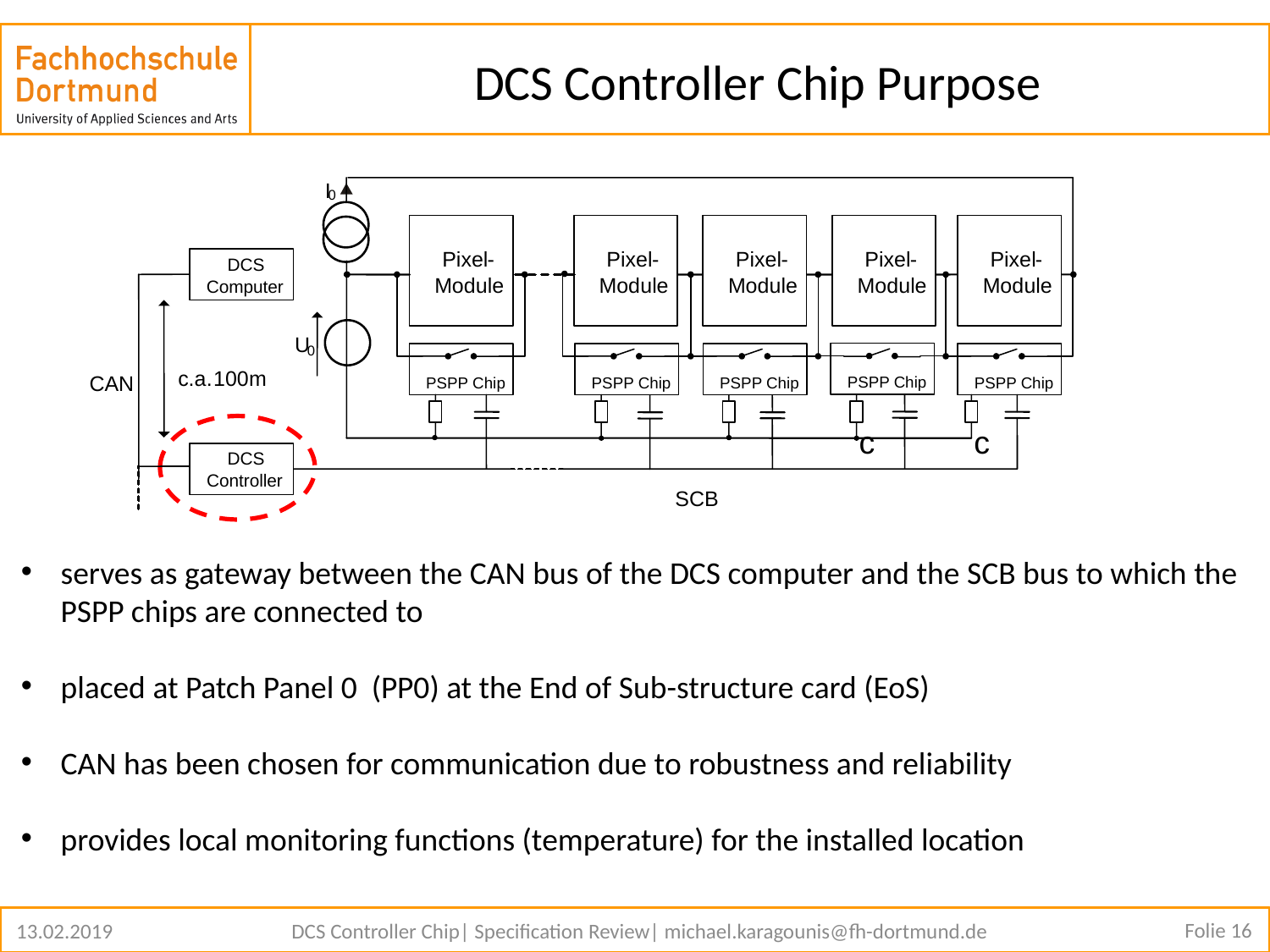

# DCS Controller Chip Purpose

I

0

Pixel
-
Pixel
-
Pixel
-
Pixel
-
Pixel
-

DCS

Module
Module
Module
Module
Module

Computer

U
0

c
.
a
.
100
m
CAN
PSPP Chip
PSPP Chip
PSPP Chip
PSPP Chip
PSPP Chip

c
c

DCS

Controller
SCB

serves as gateway between the CAN bus of the DCS computer and the SCB bus to which the PSPP chips are connected to

placed at Patch Panel 0  (PP0) at the End of Sub-structure card (EoS)

CAN has been chosen for communication due to robustness and reliability

provides local monitoring functions (temperature) for the installed location

Folie 16
13.02.2019
DCS Controller Chip| Specification Review| michael.karagounis@fh-dortmund.de